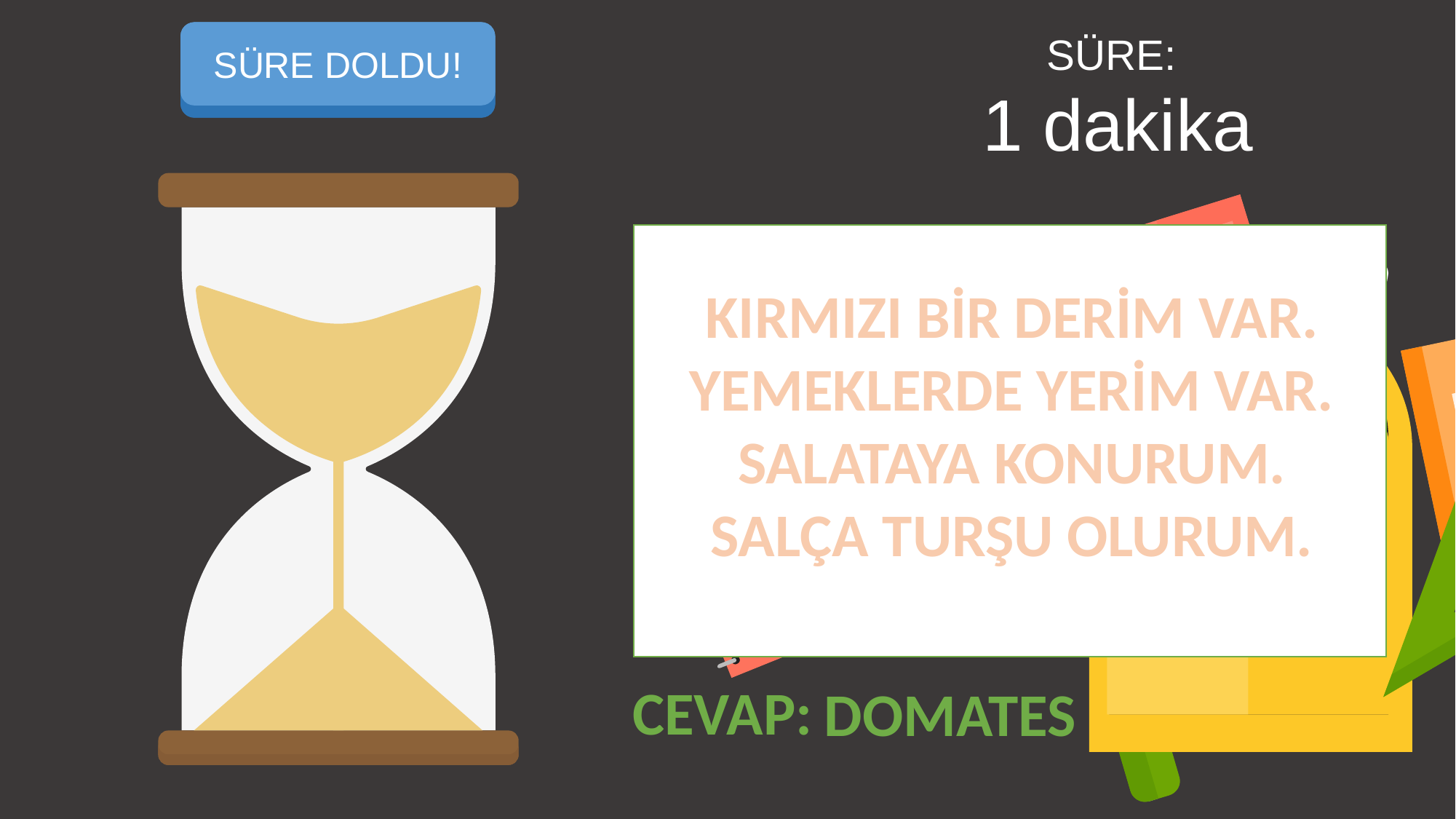

SÜREYİ BAŞLAT

SÜRE DOLDU!

SÜRE:
1 dakika

KIRMIZI BİR DERİM VAR. YEMEKLERDE YERİM VAR. SALATAYA KONURUM. SALÇA TURŞU OLURUM.

CEVAP:
DOMATES